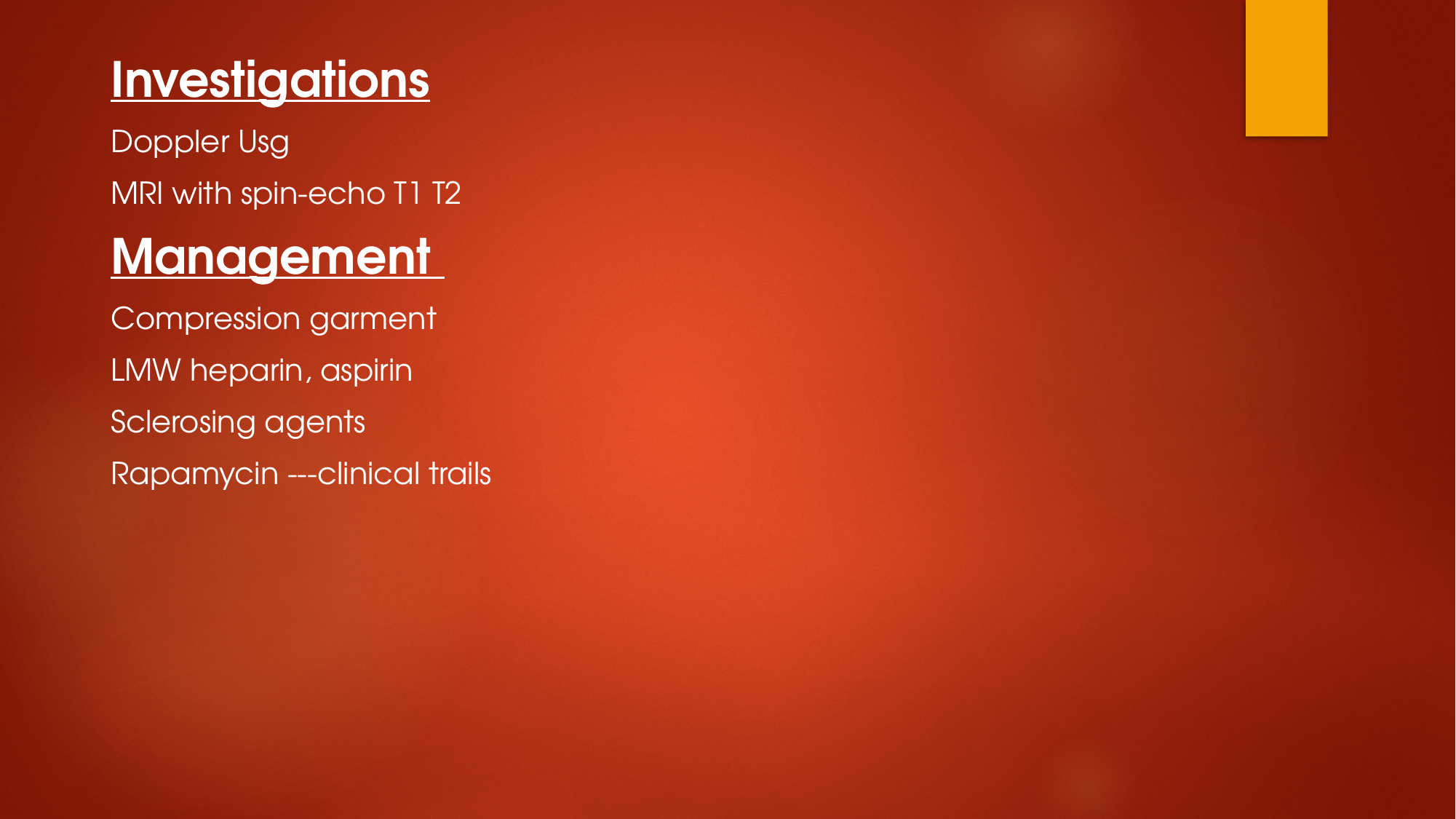

Investigations
Doppler Usg
MRI with spin-echo T1 T2
Management
Compression garment
LMW heparin, aspirin
Sclerosing agents
Rapamycin ---clinical trails